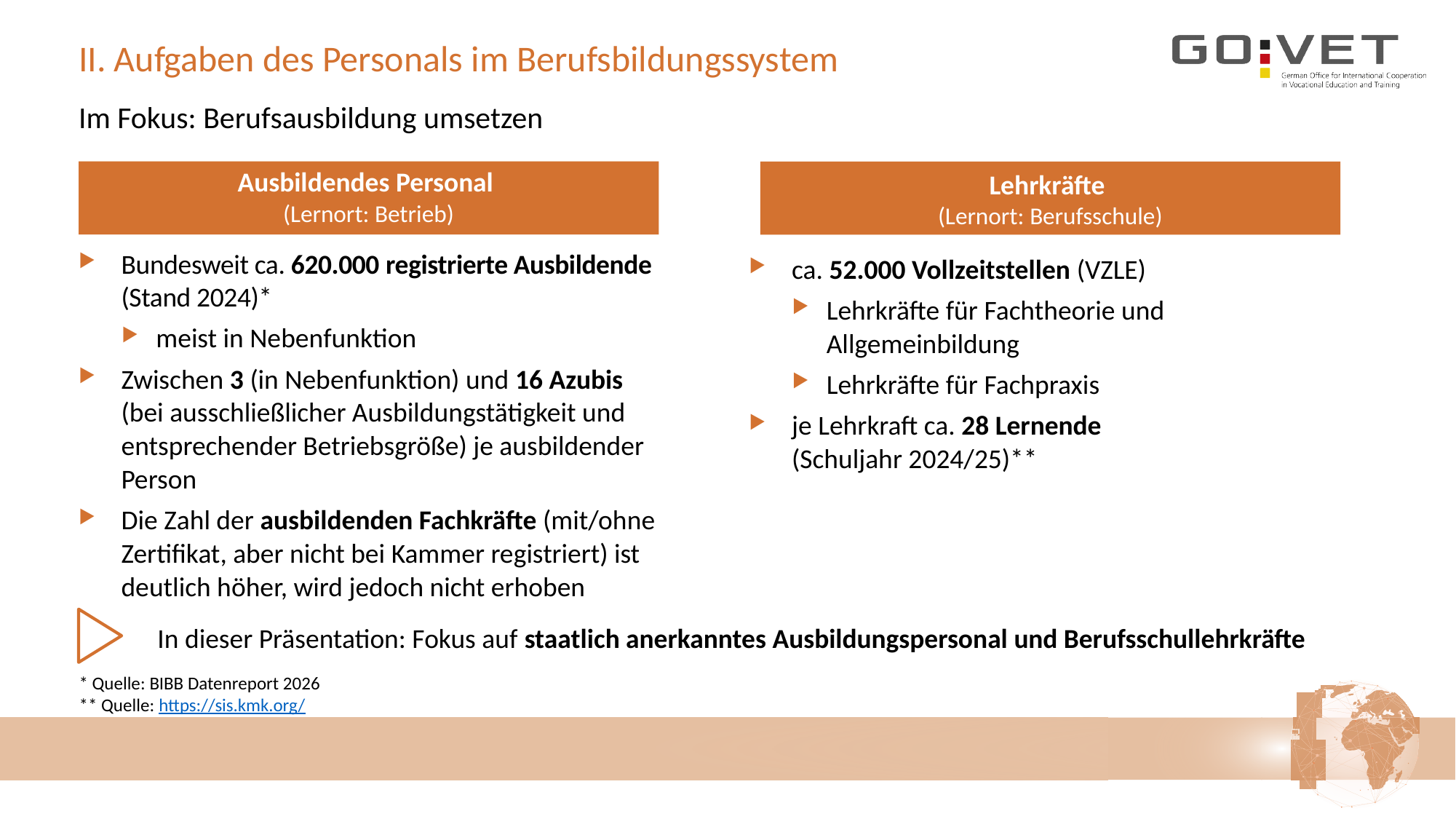

# II. Aufgaben des Personals im Berufsbildungssystem
Im Fokus: Berufsausbildung umsetzen
Ausbildendes Personal
(Lernort: Betrieb)
Lehrkräfte
(Lernort: Berufsschule)
Bundesweit ca. 620.000 registrierte Ausbildende (Stand 2024)*
meist in Nebenfunktion
Zwischen 3 (in Nebenfunktion) und 16 Azubis
(bei ausschließlicher Ausbildungstätigkeit und entsprechender Betriebsgröße) je ausbildender Person
Die Zahl der ausbildenden Fachkräfte (mit/ohne Zertifikat, aber nicht bei Kammer registriert) ist deutlich höher, wird jedoch nicht erhoben

ca. 52.000 Vollzeitstellen (VZLE)
Lehrkräfte für Fachtheorie und Allgemeinbildung
Lehrkräfte für Fachpraxis
je Lehrkraft ca. 28 Lernende
(Schuljahr 2024/25)**

In dieser Präsentation: Fokus auf staatlich anerkanntes Ausbildungspersonal und Berufsschullehrkräfte
* Quelle: BIBB Datenreport 2026
** Quelle: https://sis.kmk.org/